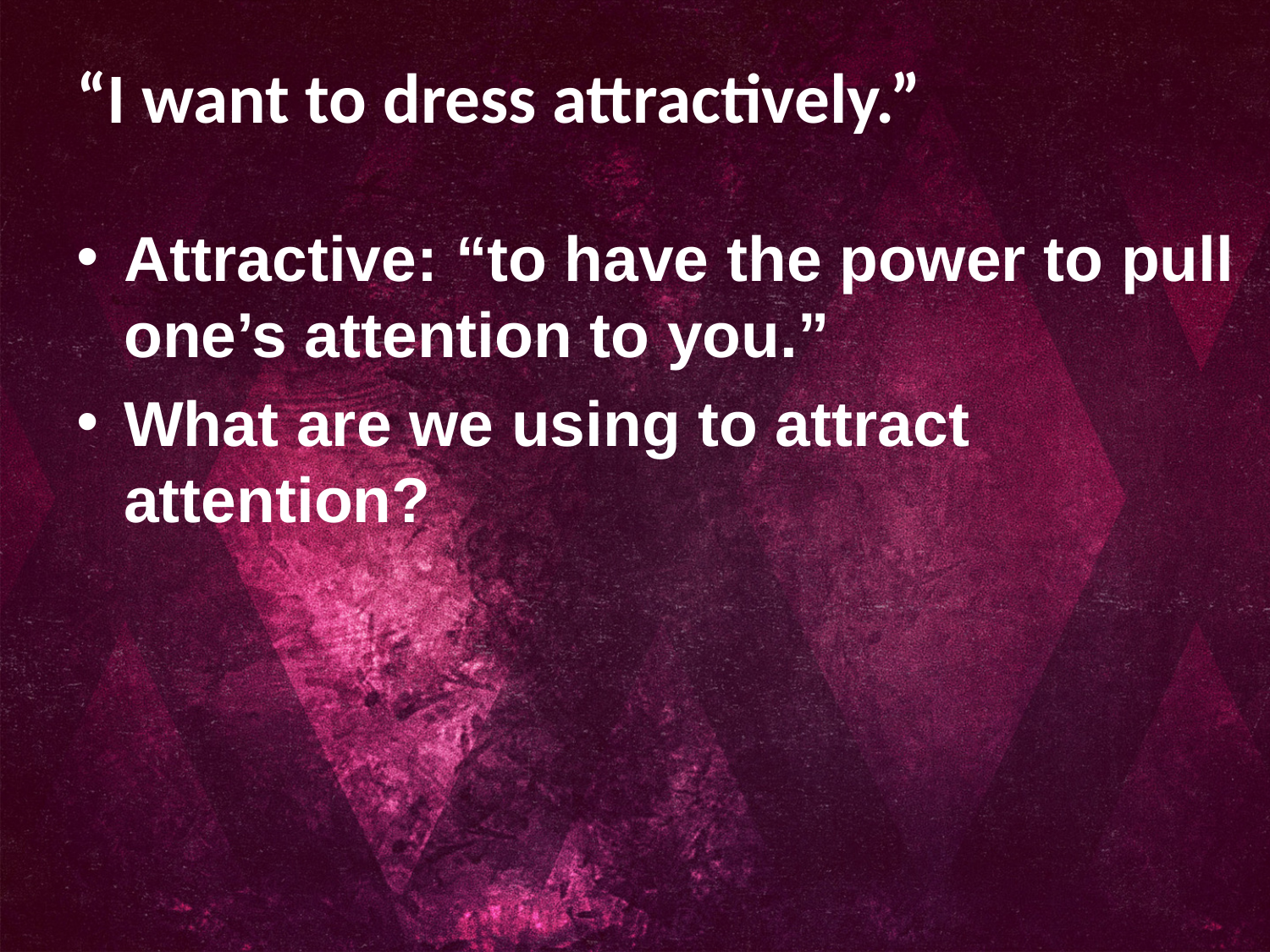

# “I want to dress attractively.”
Attractive: “to have the power to pull one’s attention to you.”
What are we using to attract attention?